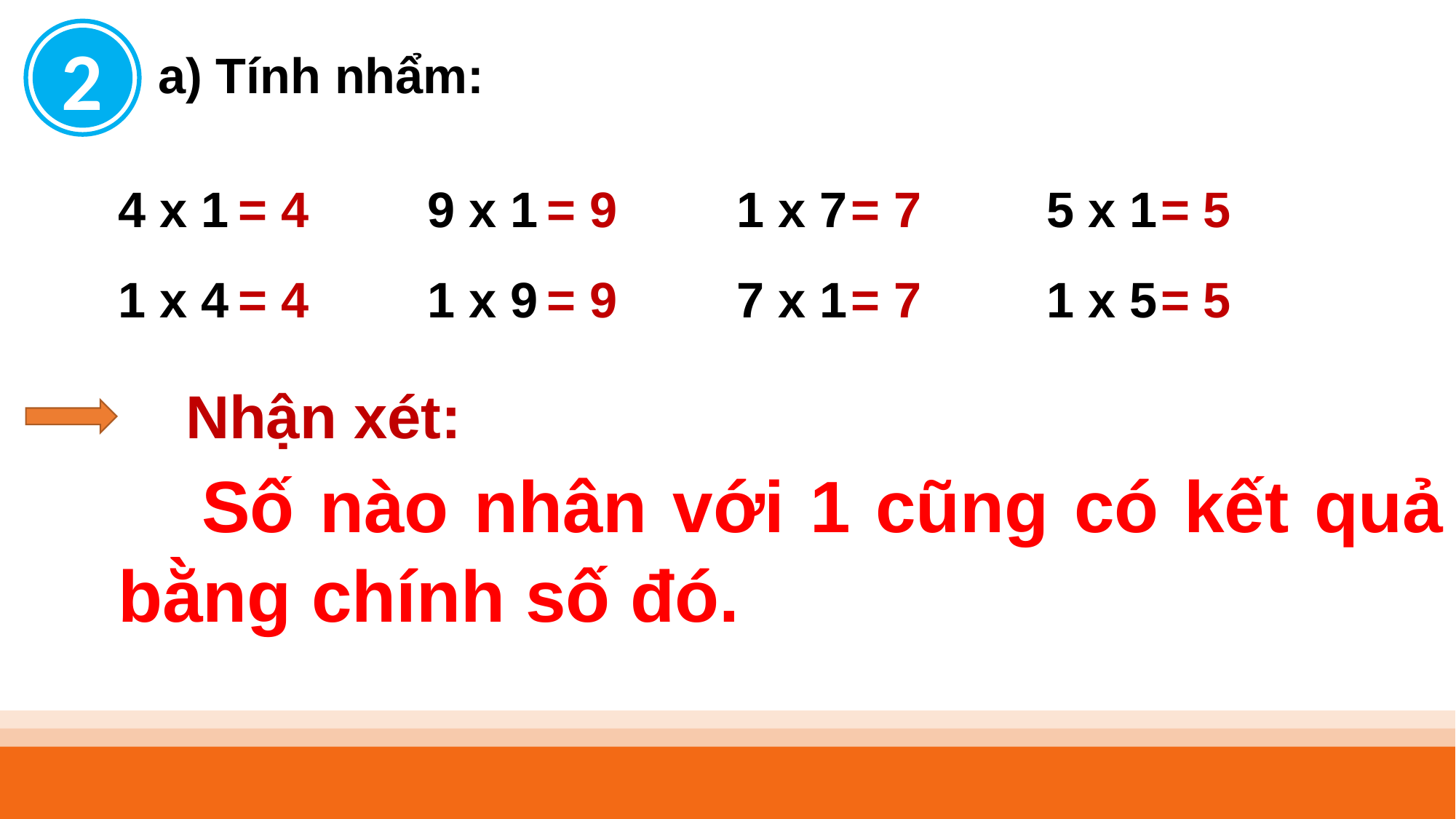

2
a) Tính nhẩm:
4 x 1
1 x 4
= 4
= 4
9 x 1
1 x 9
= 9
= 9
1 x 7
7 x 1
= 7
= 7
5 x 1
1 x 5
= 5
= 5
    Nhận xét:
   Số nào nhân với 1 cũng có kết quả bằng chính số đó.